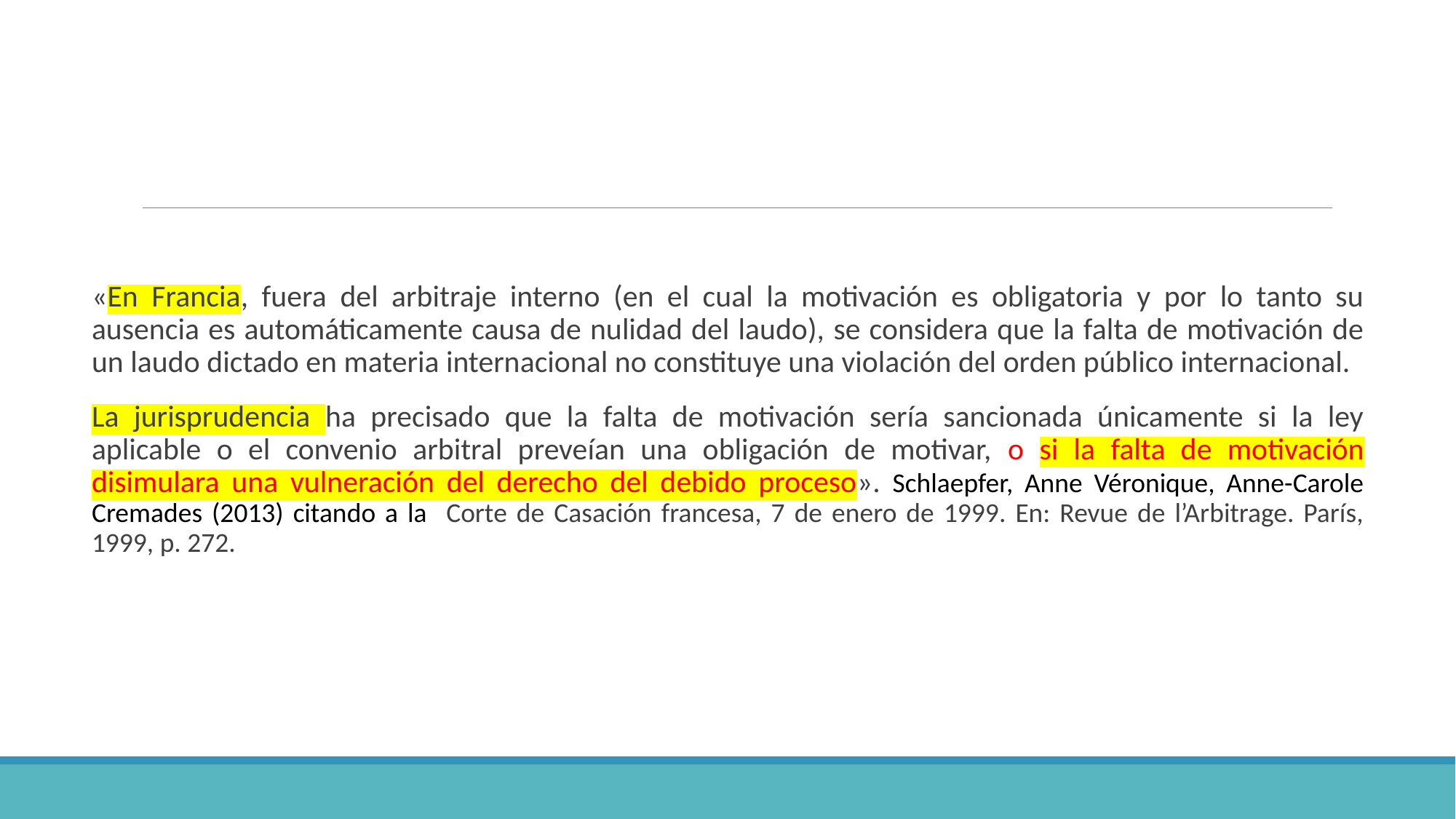

#
«En Francia, fuera del arbitraje interno (en el cual la motivación es obligatoria y por lo tanto su ausencia es automáticamente causa de nulidad del laudo), se considera que la falta de motivación de un laudo dictado en materia internacional no constituye una violación del orden público internacional.
La jurisprudencia ha precisado que la falta de motivación sería sancionada únicamente si la ley aplicable o el convenio arbitral preveían una obligación de motivar, o si la falta de motivación disimulara una vulneración del derecho del debido proceso». Schlaepfer, Anne Véronique, Anne-Carole Cremades (2013) citando a la  Corte de Casación francesa, 7 de enero de 1999. En: Revue de l’Arbitrage. París, 1999, p. 272.